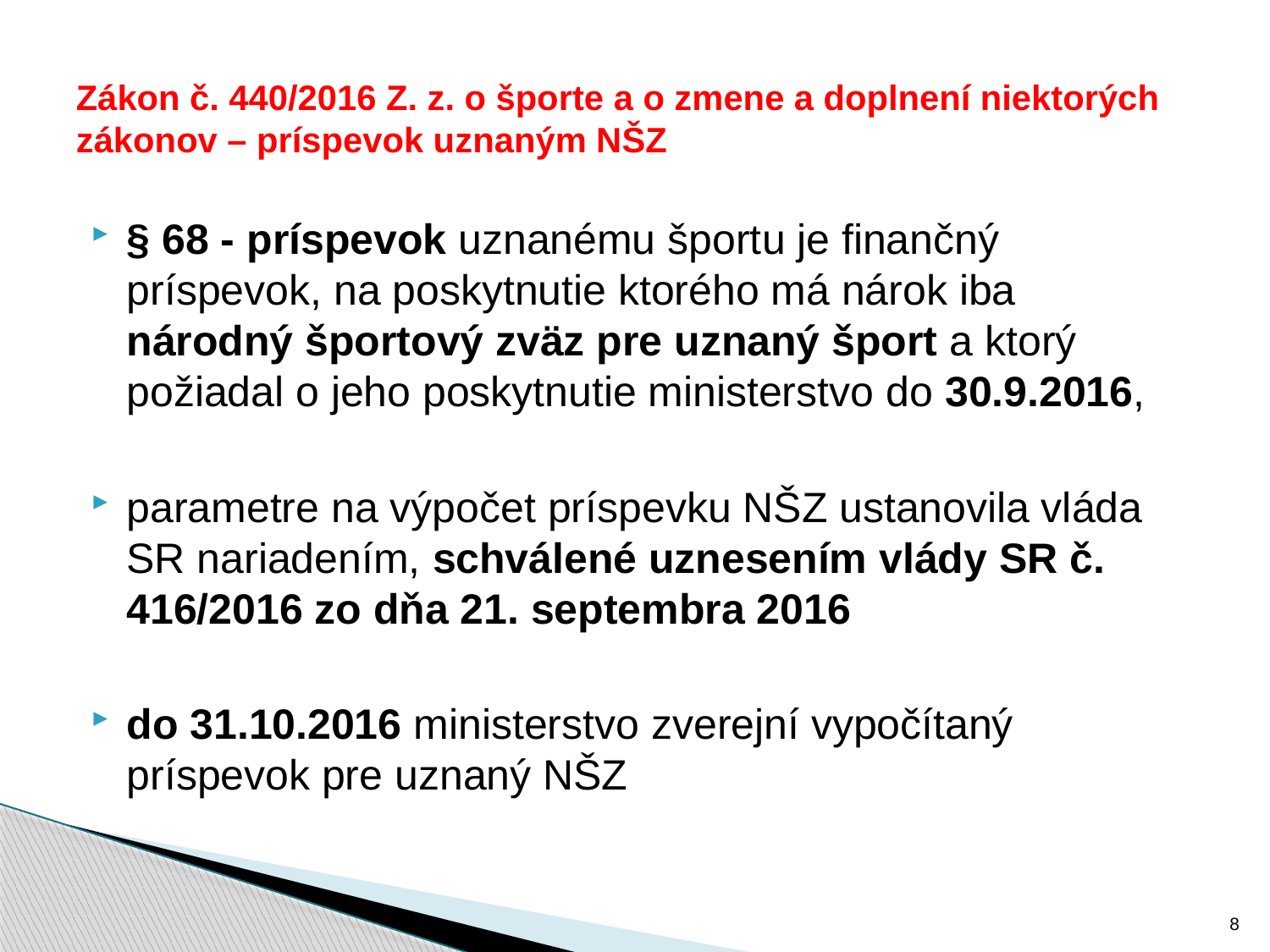

# Zákon č. 440/2016 Z. z. o športe a o zmene a doplnení niektorých zákonov – príspevok uznaným NŠZ
§ 68 - príspevok uznanému športu je finančný príspevok, na poskytnutie ktorého má nárok iba národný športový zväz pre uznaný šport a ktorý požiadal o jeho poskytnutie ministerstvo do 30.9.2016,

parametre na výpočet príspevku NŠZ ustanovila vláda SR nariadením, schválené uznesením vlády SR č. 416/2016 zo dňa 21. septembra 2016

do 31.10.2016 ministerstvo zverejní vypočítaný príspevok pre uznaný NŠZ

8